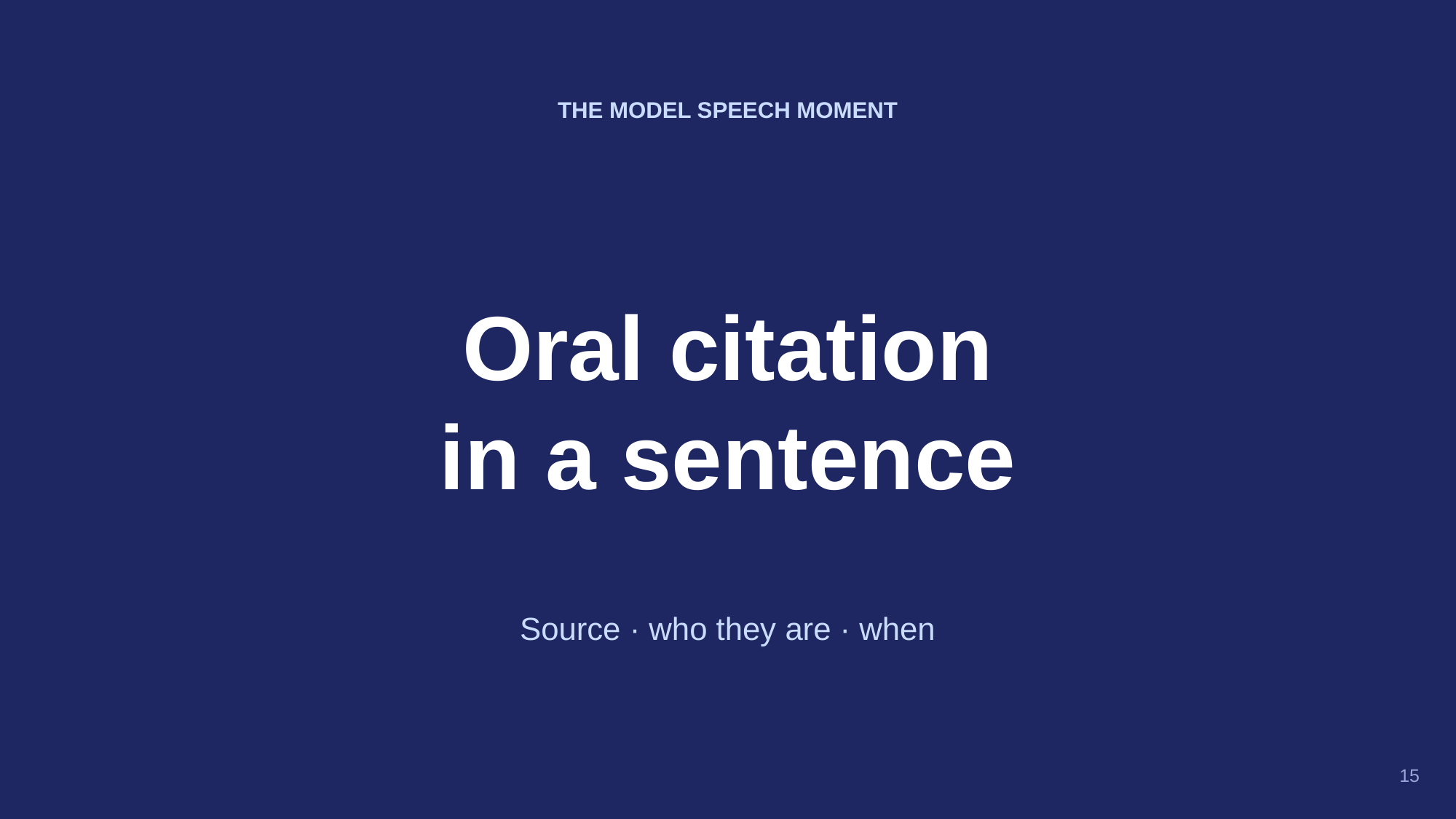

THE MODEL SPEECH MOMENT
Oral citation
in a sentence
Source · who they are · when
15